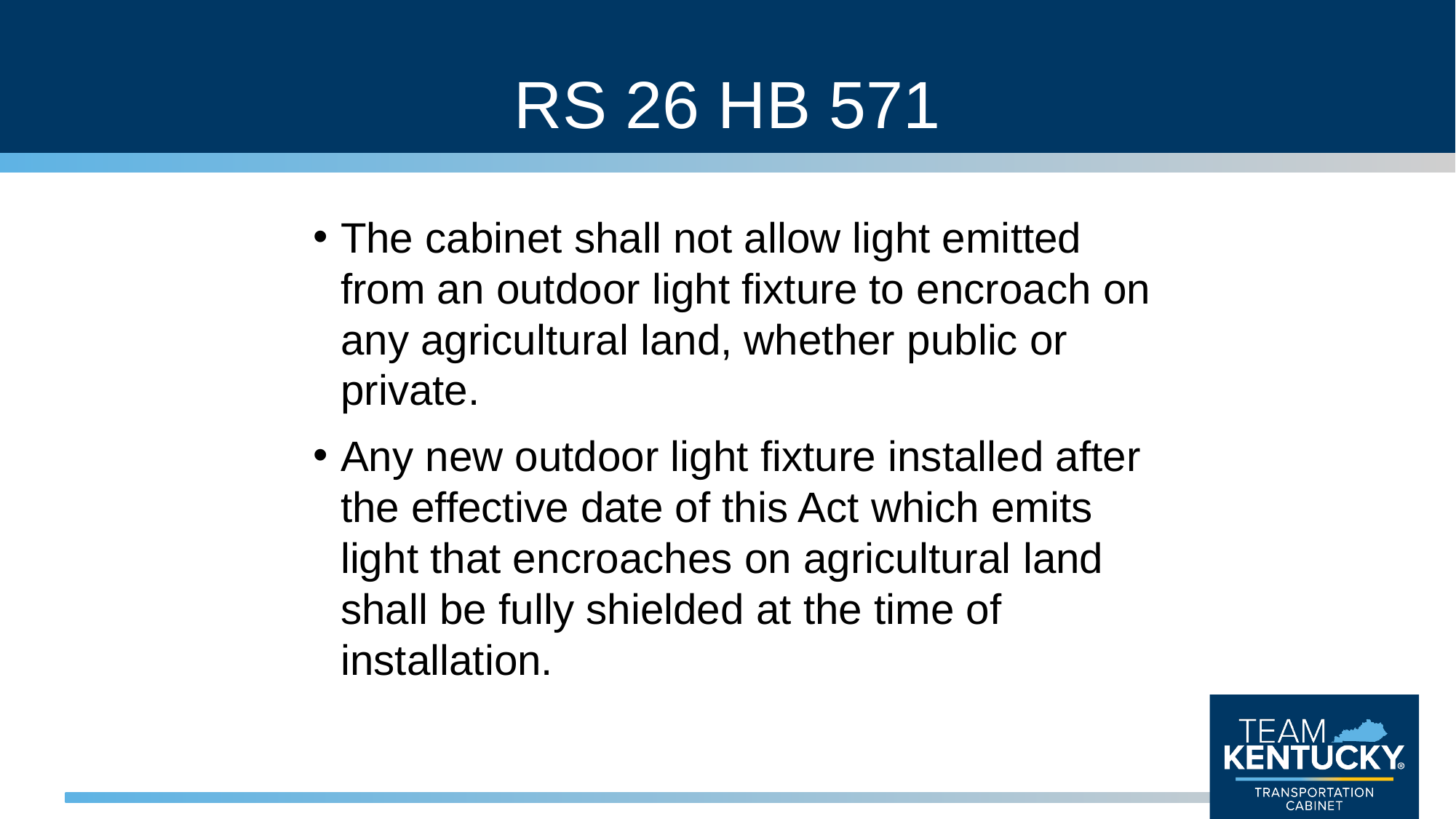

# RS 26 HB 571
The cabinet shall not allow light emitted from an outdoor light fixture to encroach on any agricultural land, whether public or private.
Any new outdoor light fixture installed after the effective date of this Act which emits light that encroaches on agricultural land shall be fully shielded at the time of installation.